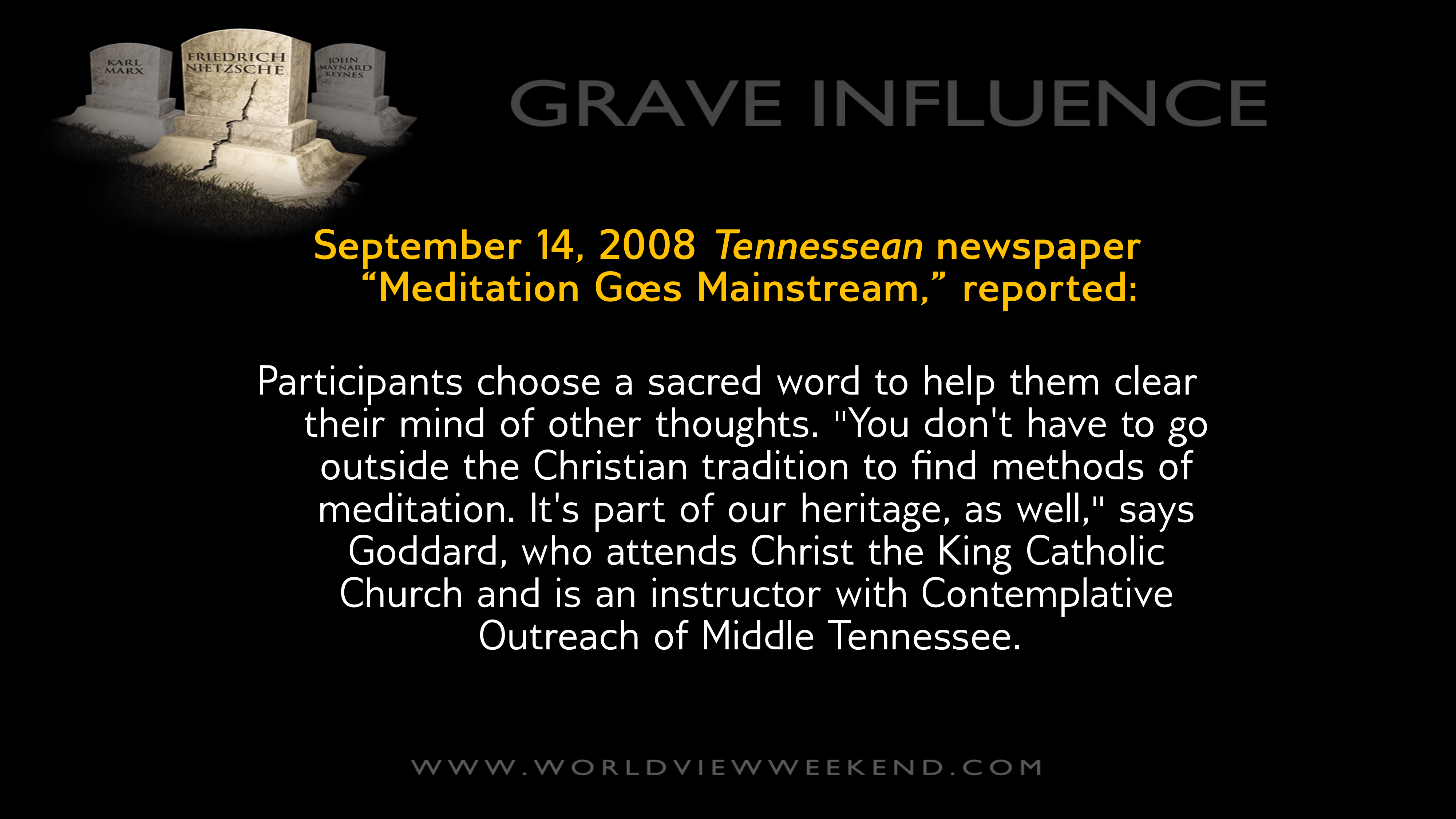

September 14, 2008 Tennessean newspaper “Meditation Goes Mainstream,” reported:
Participants choose a sacred word to help them clear their mind of other thoughts. "You don't have to go outside the Christian tradition to find methods of meditation. It's part of our heritage, as well," says Goddard, who attends Christ the King Catholic Church and is an instructor with Contemplative Outreach of Middle Tennessee.